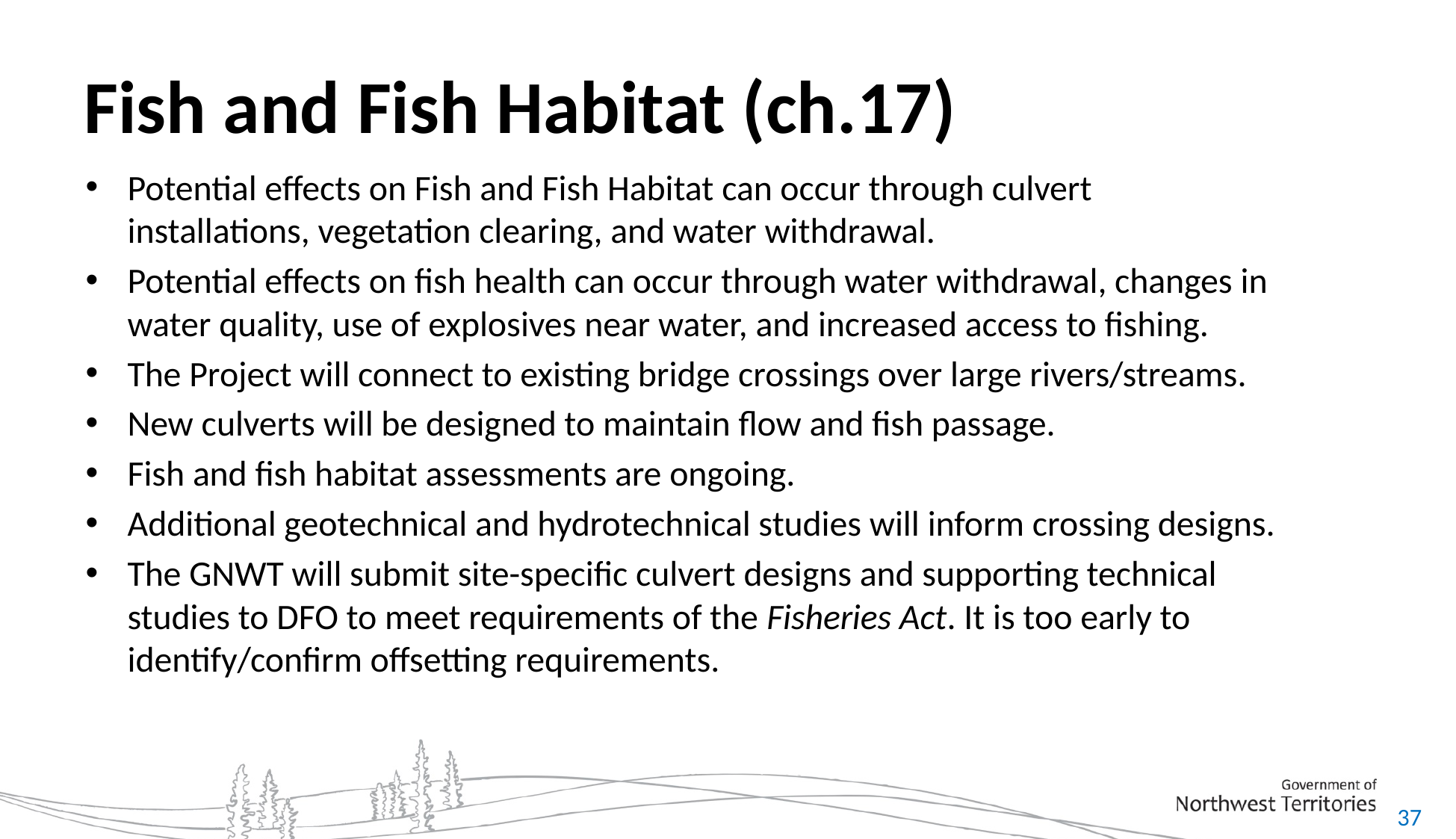

# Fish and Fish Habitat (ch.17)
Potential effects on Fish and Fish Habitat can occur through culvert installations, vegetation clearing, and water withdrawal.
Potential effects on fish health can occur through water withdrawal, changes in water quality, use of explosives near water, and increased access to fishing.
The Project will connect to existing bridge crossings over large rivers/streams.
New culverts will be designed to maintain flow and fish passage.
Fish and fish habitat assessments are ongoing.
Additional geotechnical and hydrotechnical studies will inform crossing designs.
The GNWT will submit site-specific culvert designs and supporting technical studies to DFO to meet requirements of the Fisheries Act. It is too early to identify/confirm offsetting requirements.

37